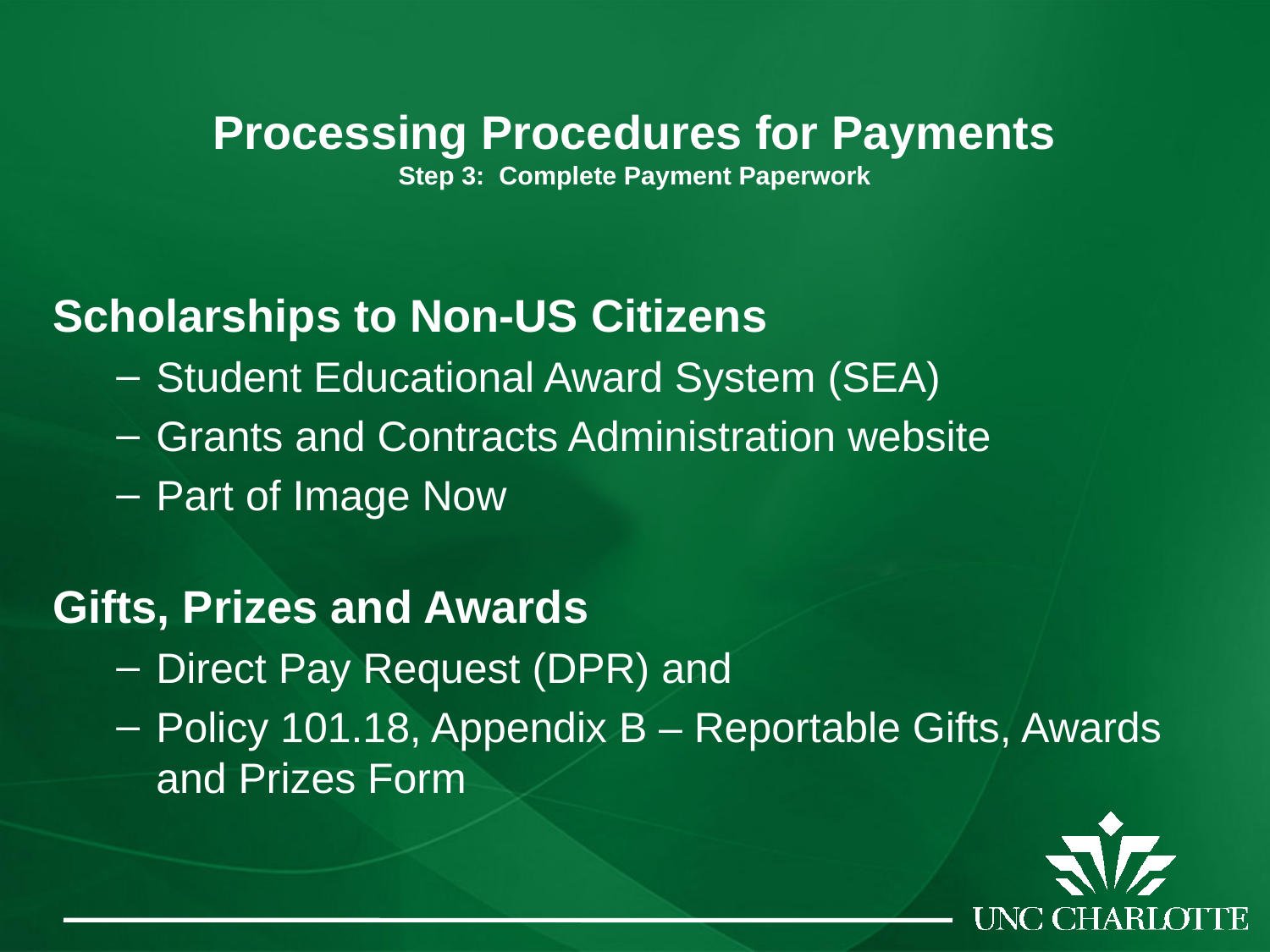

# Processing Procedures for Payments Step 3:  Complete Payment Paperwork

Scholarships to Non-US Citizens
Student Educational Award System (SEA)
Grants and Contracts Administration website
Part of Image Now

Gifts, Prizes and Awards
Direct Pay Request (DPR) and
Policy 101.18, Appendix B – Reportable Gifts, Awards and Prizes Form